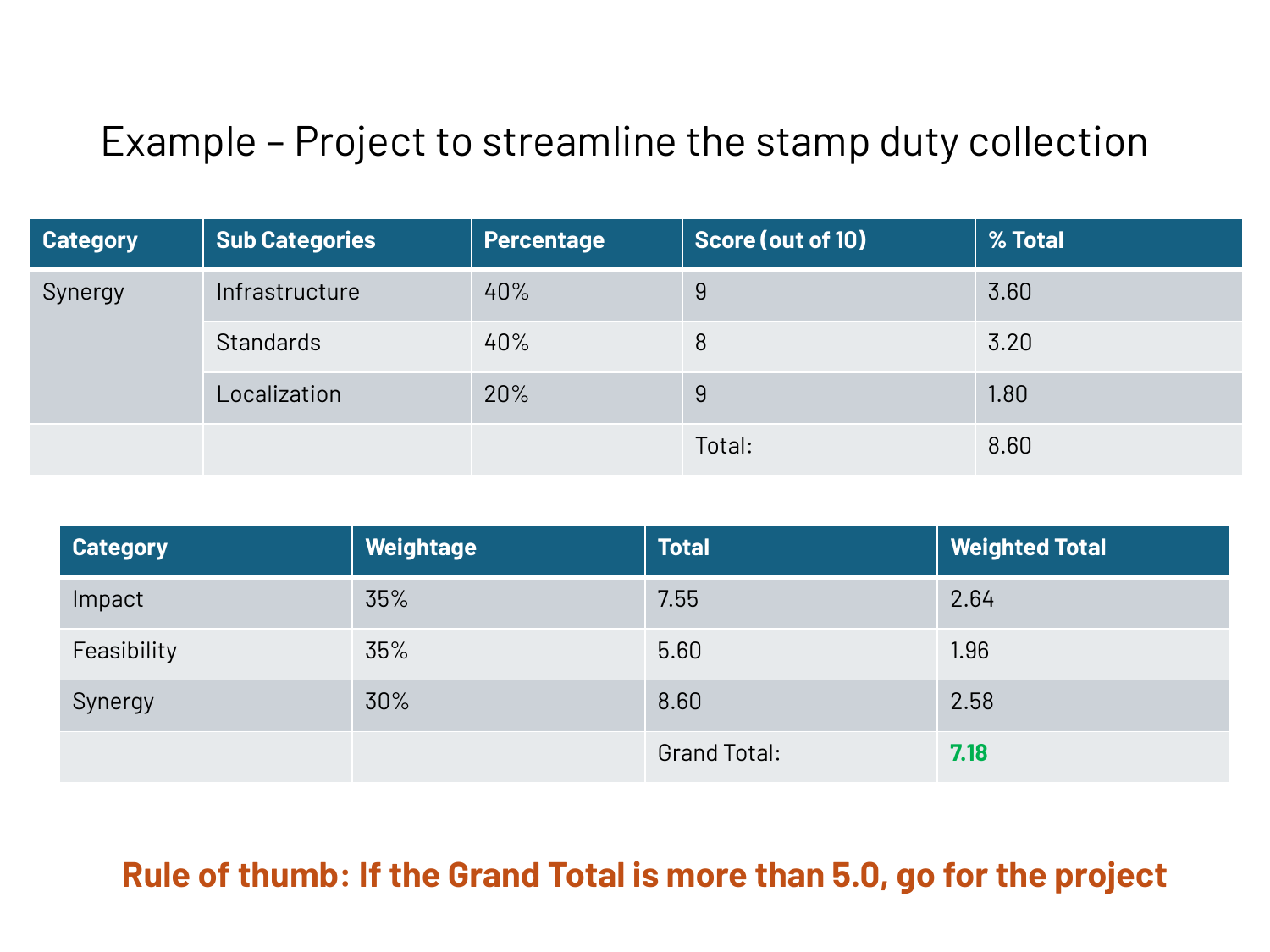

# Example – Project to streamline the stamp duty collection
| Category | Sub Categories | Percentage | Score (out of 10) | % Total |
| --- | --- | --- | --- | --- |
| Synergy | Infrastructure | 40% | 9 | 3.60 |
|  | Standards | 40% | 8 | 3.20 |
|  | Localization | 20% | 9 | 1.80 |
|  |  |  | Total: | 8.60 |
| Category | Weightage | Total | Weighted Total |
| --- | --- | --- | --- |
| Impact | 35% | 7.55 | 2.64 |
| Feasibility | 35% | 5.60 | 1.96 |
| Synergy | 30% | 8.60 | 2.58 |
|  |  | Grand Total: | 7.18 |
Rule of thumb: If the Grand Total is more than 5.0, go for the project